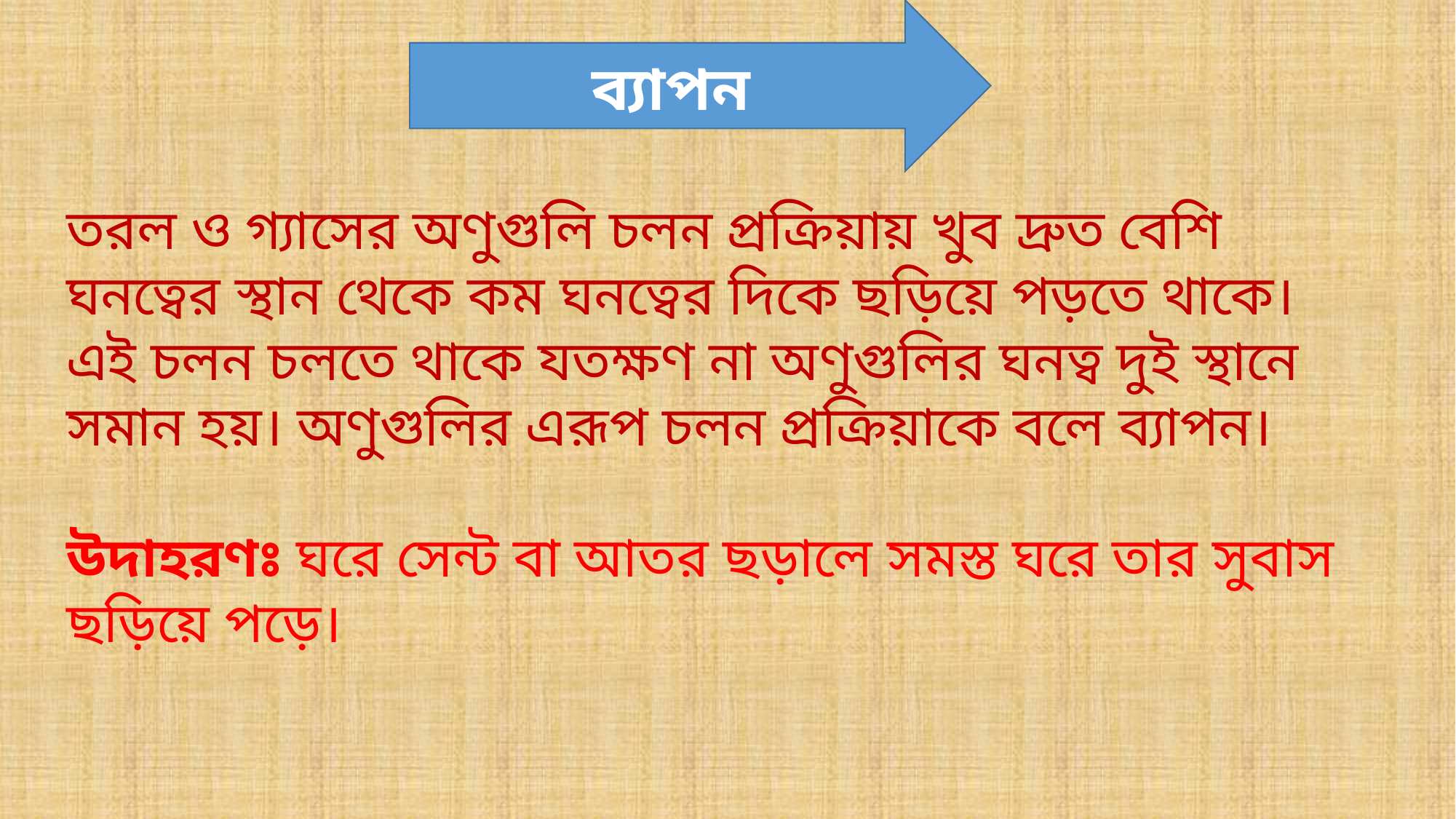

ব্যাপন
তরল ও গ্যাসের অণুগুলি চলন প্রক্রিয়ায় খুব দ্রুত বেশি ঘনত্বের স্থান থেকে কম ঘনত্বের দিকে ছড়িয়ে পড়তে থাকে। এই চলন চলতে থাকে যতক্ষণ না অণুগুলির ঘনত্ব দুই স্থানে সমান হয়। অণুগুলির এরূপ চলন প্রক্রিয়াকে বলে ব্যাপন।
উদাহরণঃ ঘরে সেন্ট বা আতর ছড়ালে সমস্ত ঘরে তার সুবাস ছড়িয়ে পড়ে।